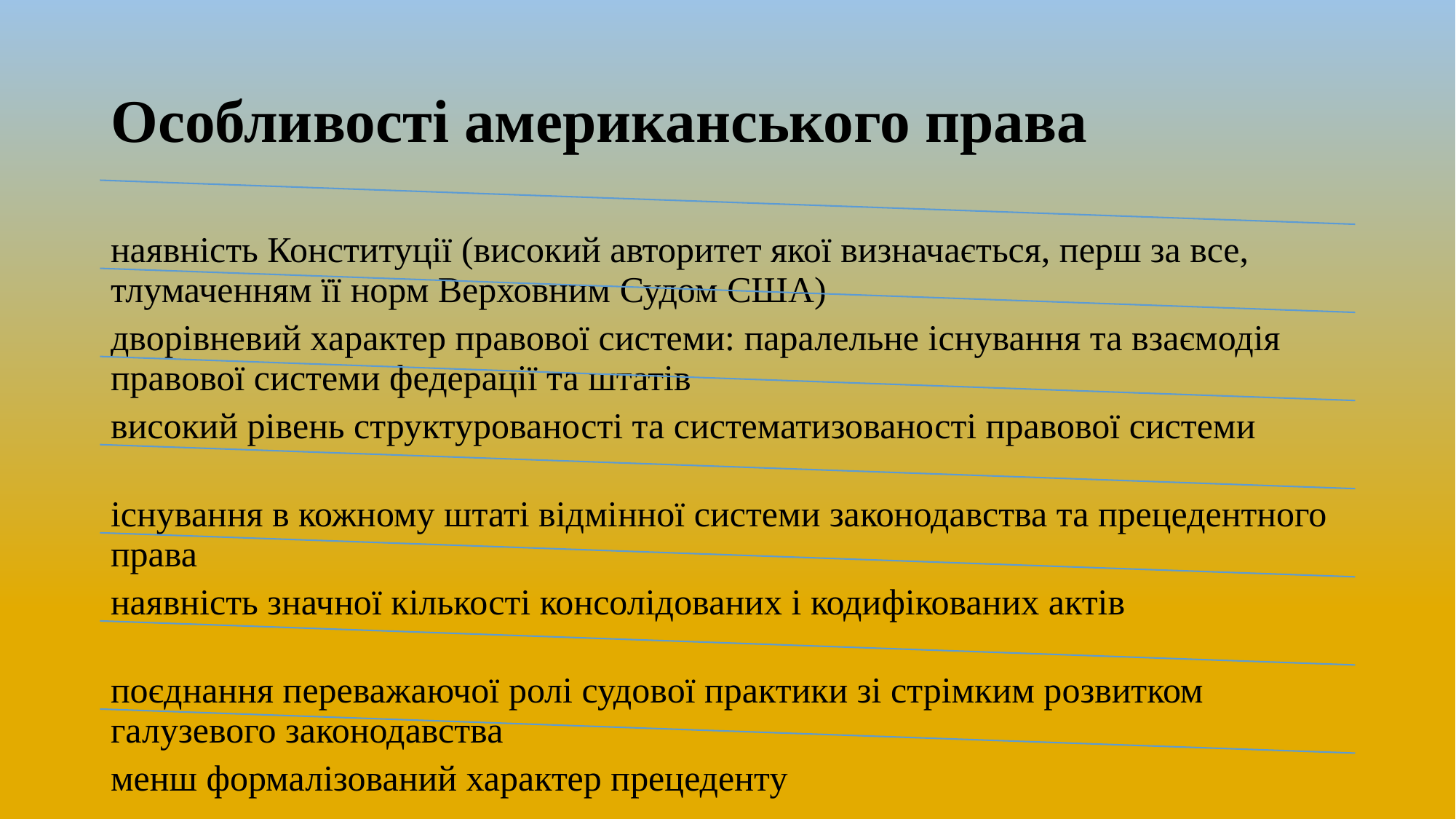

# Особливості американського права
наявність Конституції (високий авторитет якої визначається, перш за все, тлумаченням її норм Верховним Судом США)
дворівневий характер правової системи: паралельне існування та взаємодія правової системи федерації та штатів
високий рівень структурованості та систематизованості правової системи
існування в кожному штаті відмінної системи законодавства та прецедентного права
наявність значної кількості консолідованих і кодифікованих актів
поєднання переважаючої ролі судової практики зі стрімким розвитком галузевого законодавства
менш формалізований характер прецеденту